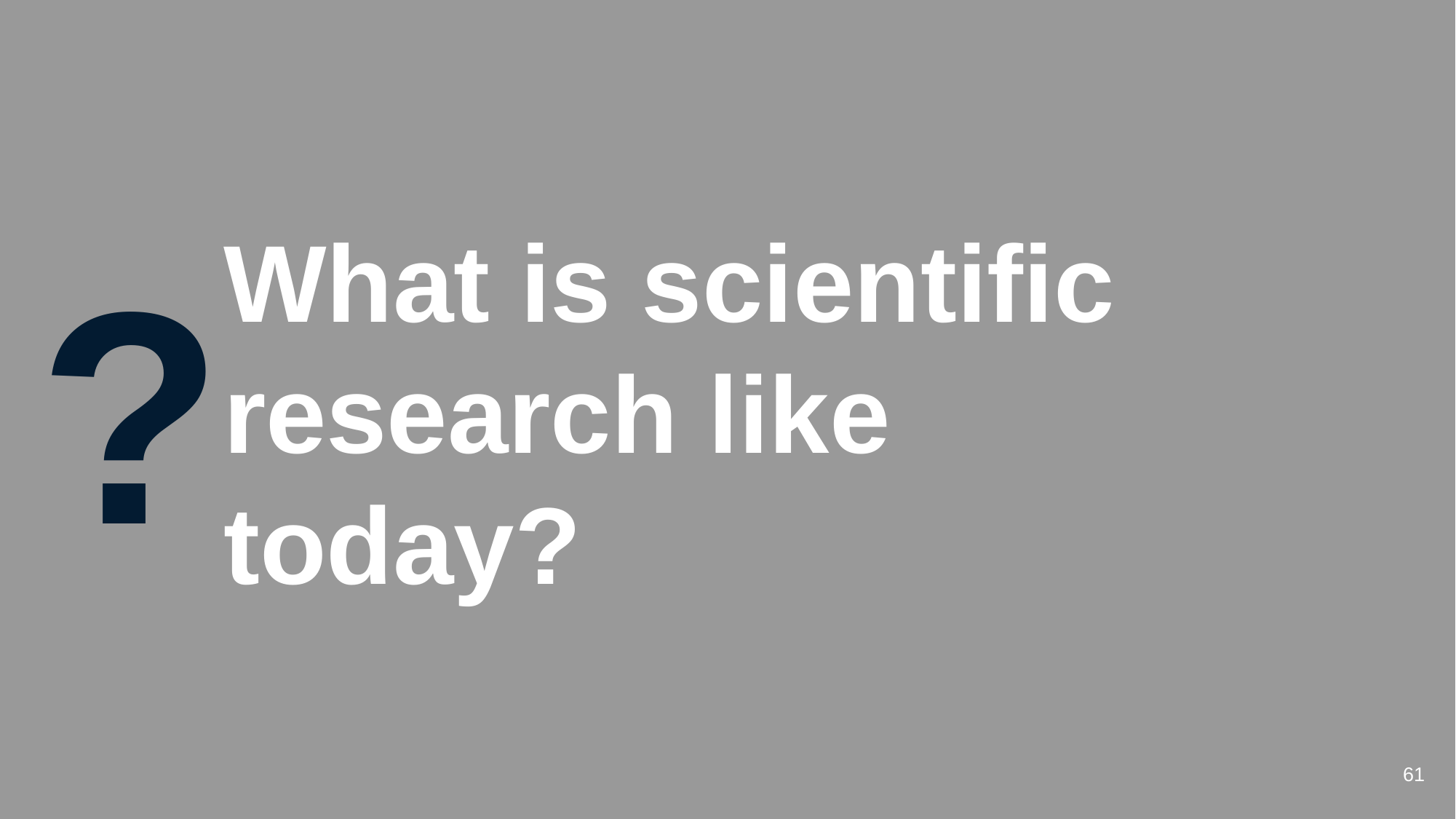

# What is scientific research like today?
61